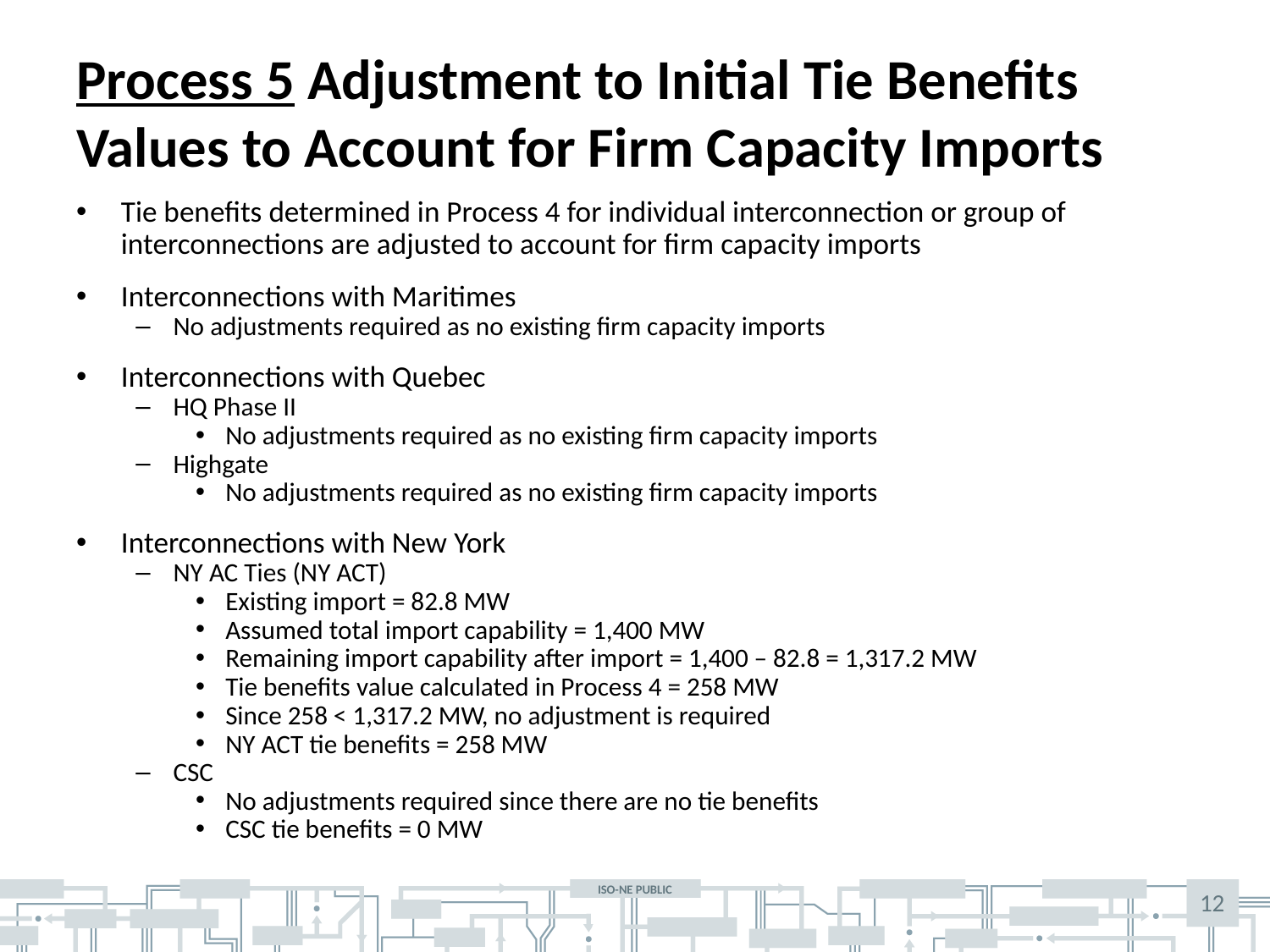

# Process 5 Adjustment to Initial Tie Benefits Values to Account for Firm Capacity Imports
Tie benefits determined in Process 4 for individual interconnection or group of interconnections are adjusted to account for firm capacity imports
Interconnections with Maritimes
No adjustments required as no existing firm capacity imports
Interconnections with Quebec
HQ Phase II
No adjustments required as no existing firm capacity imports
Highgate
No adjustments required as no existing firm capacity imports
Interconnections with New York
NY AC Ties (NY ACT)
Existing import = 82.8 MW
Assumed total import capability = 1,400 MW
Remaining import capability after import = 1,400 – 82.8 = 1,317.2 MW
Tie benefits value calculated in Process 4 = 258 MW
Since 258 < 1,317.2 MW, no adjustment is required
NY ACT tie benefits = 258 MW
CSC
No adjustments required since there are no tie benefits
CSC tie benefits = 0 MW
12